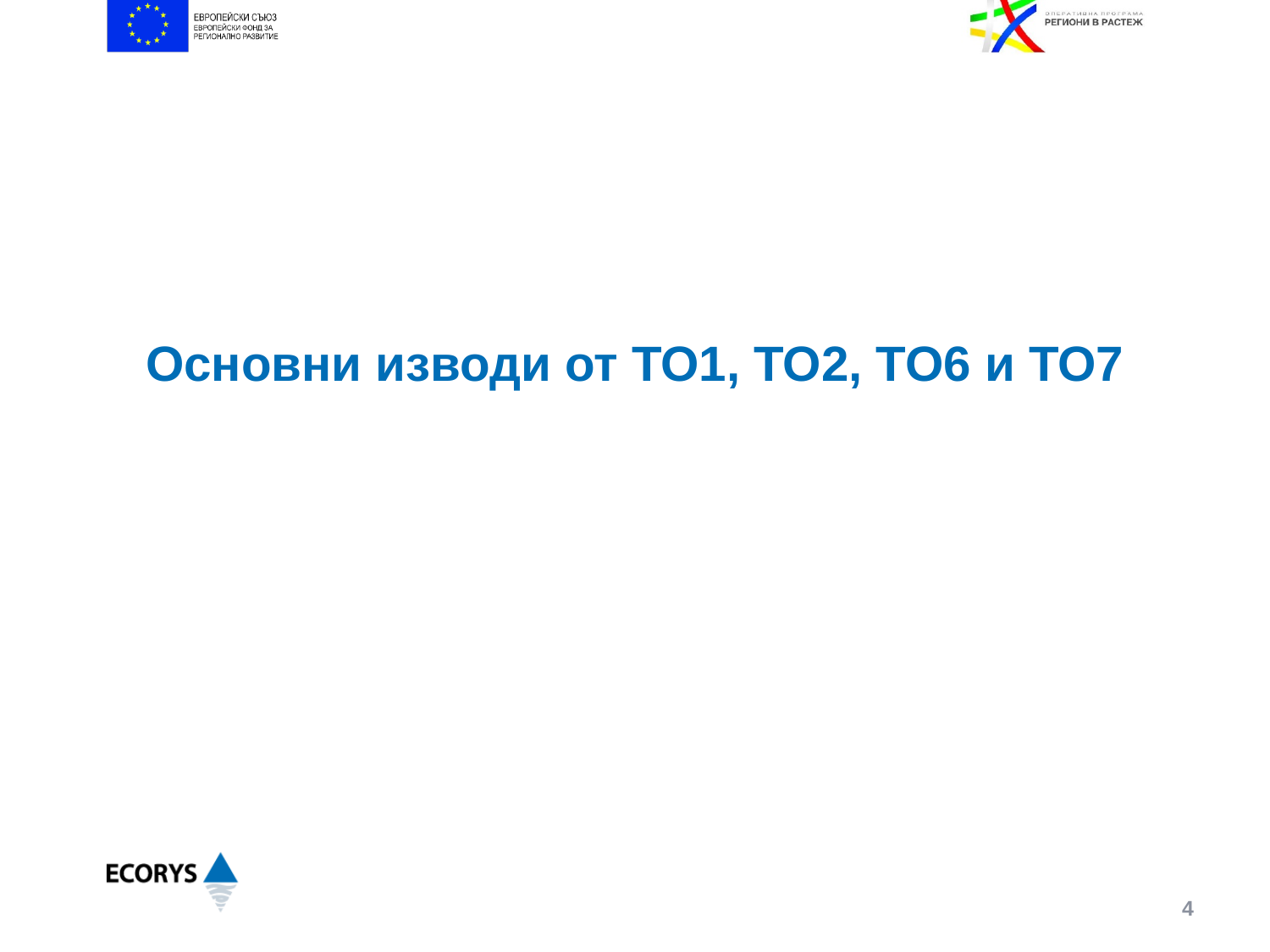

# Основни изводи от ТО1, ТО2, ТО6 и ТО7
4